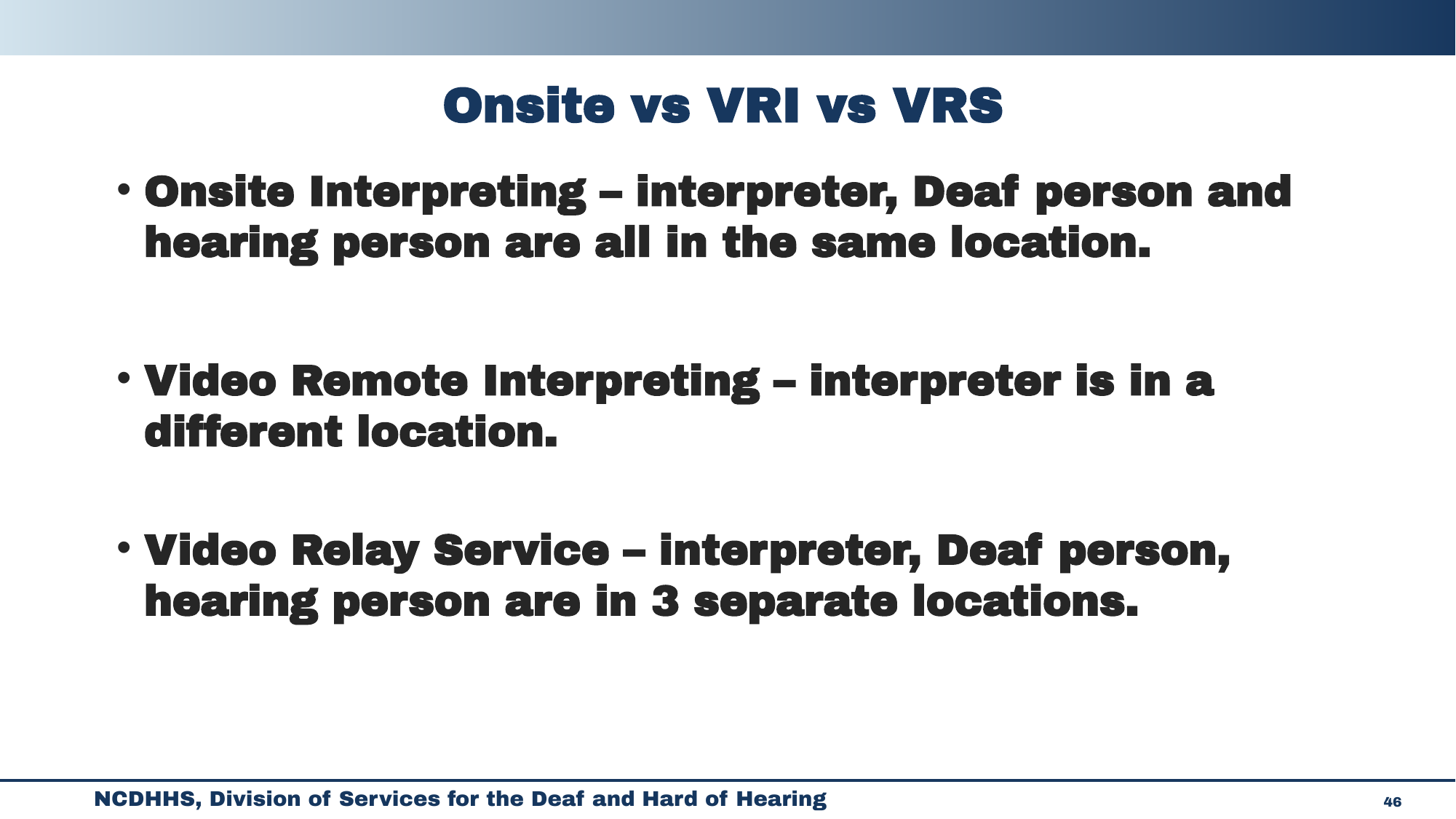

# Onsite vs VRI vs VRS
Onsite Interpreting – interpreter, Deaf person and hearing person are all in the same location.

Video Remote Interpreting – interpreter is in a different location.

Video Relay Service – interpreter, Deaf person, hearing person are in 3 separate locations.